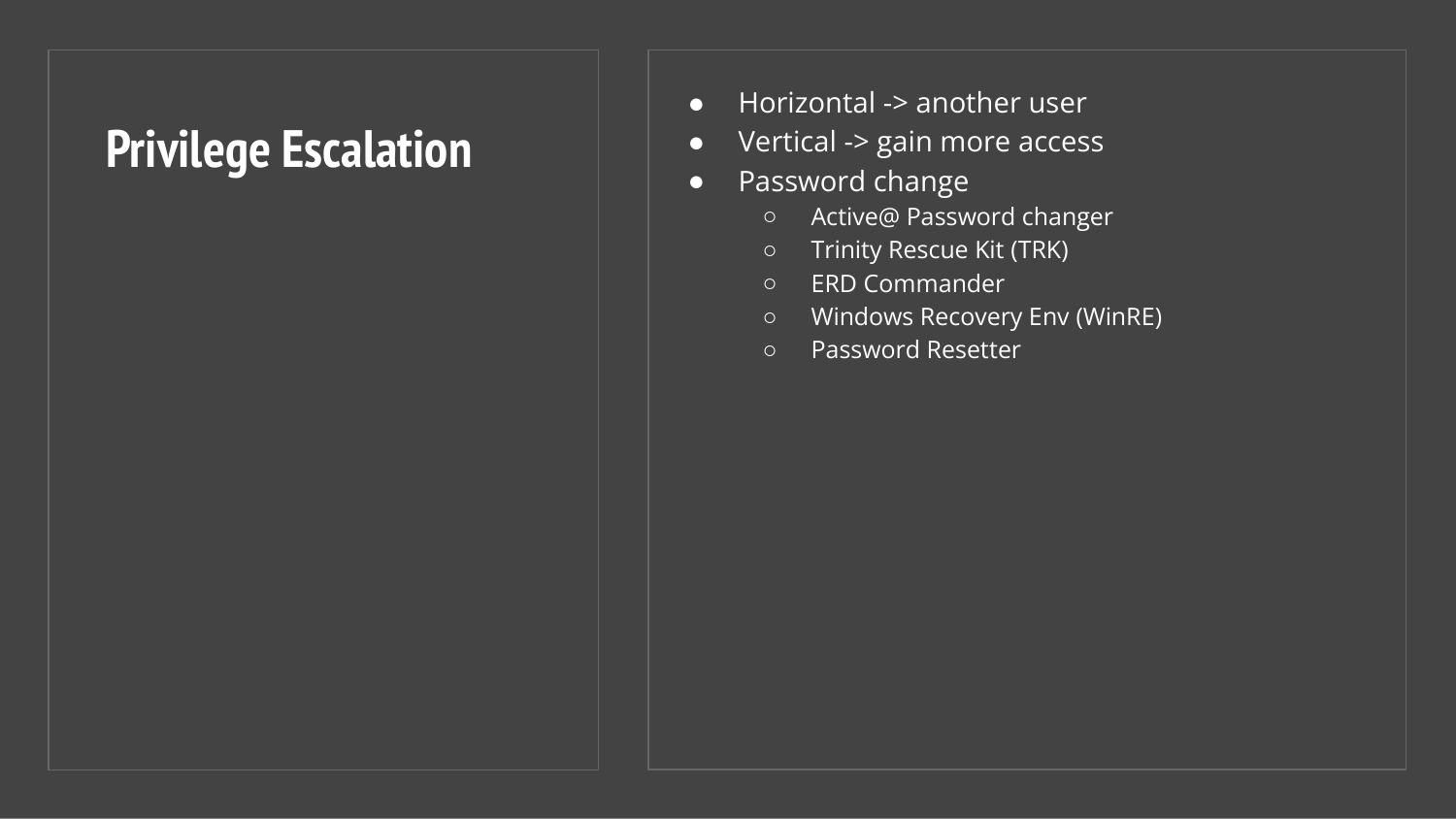

Horizontal -> another user
Vertical -> gain more access
Password change
Active@ Password changer
Trinity Rescue Kit (TRK)
ERD Commander
Windows Recovery Env (WinRE)
Password Resetter

# Privilege Escalation